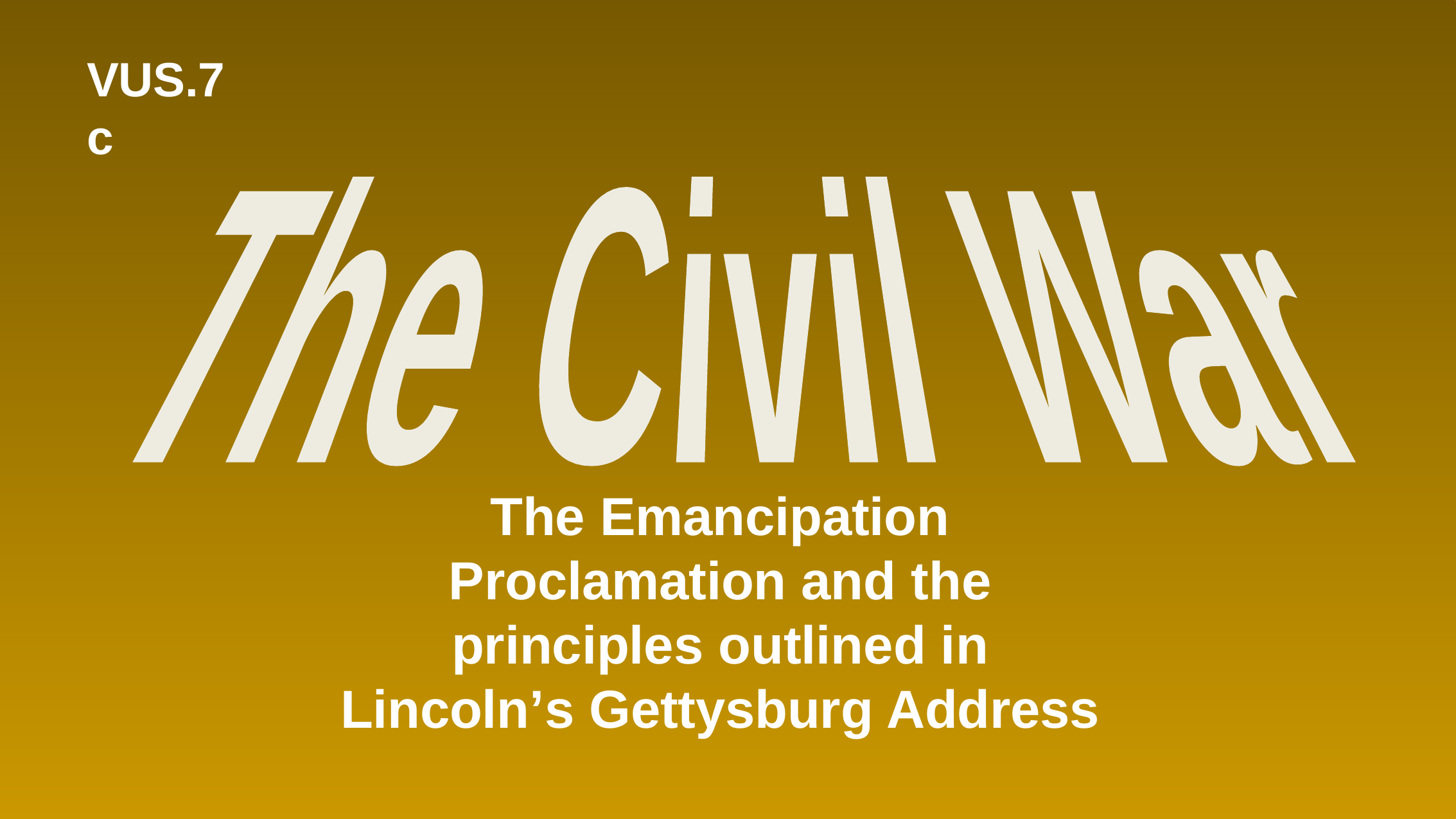

VUS.7c
The Civil War
The Emancipation Proclamation and the principles outlined in Lincoln’s Gettysburg Address